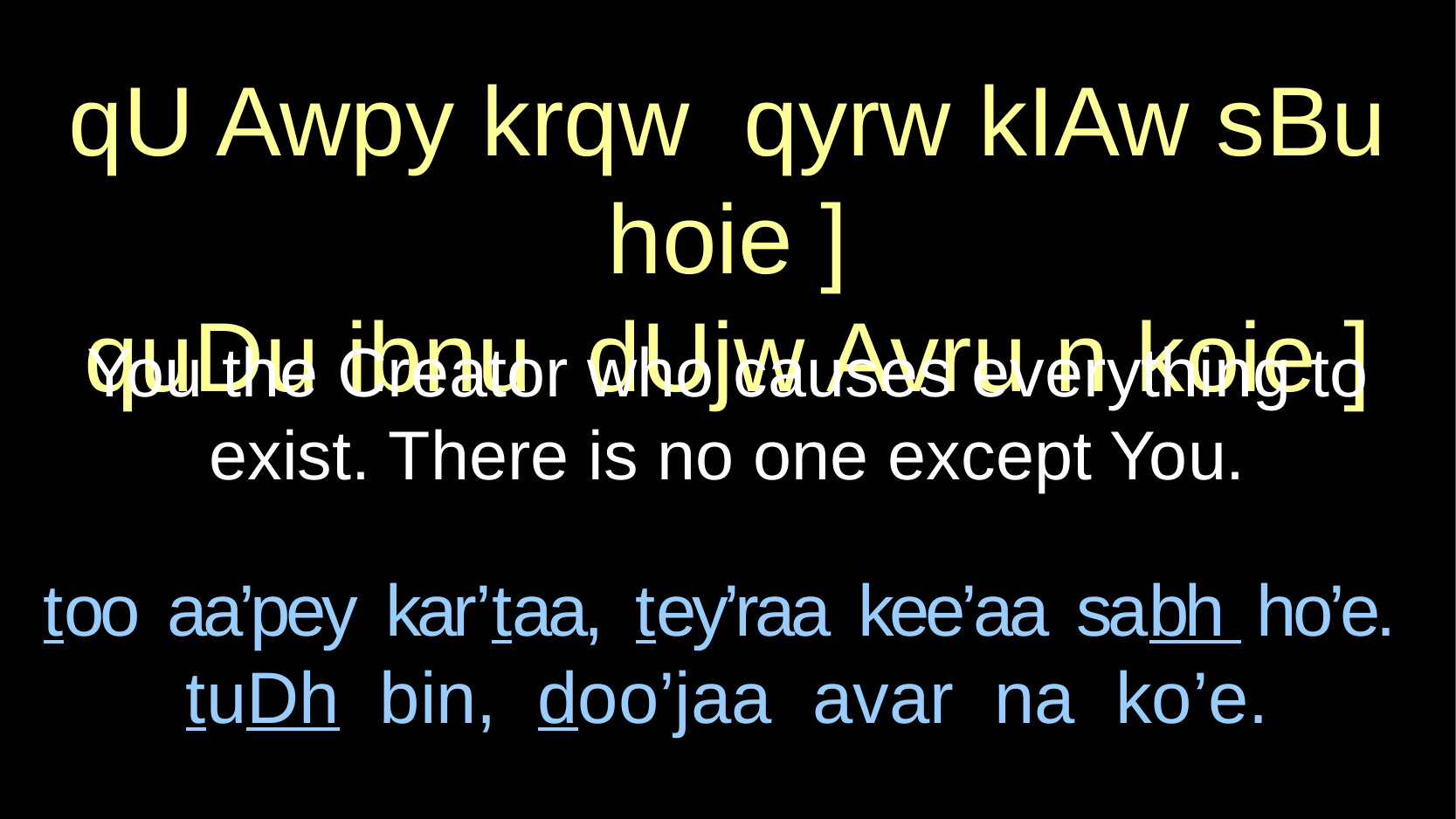

qU Awpy krqw  qyrw kIAw sBu hoie ]
quDu ibnu  dUjw Avru n koie ]
You the Creator who causes everything to exist. There is no one except You.
# too  aa’pey  kar’taa,  tey’raa  kee’aa  sabh  ho’e. tuDh  bin,  doo’jaa  avar  na  ko’e.